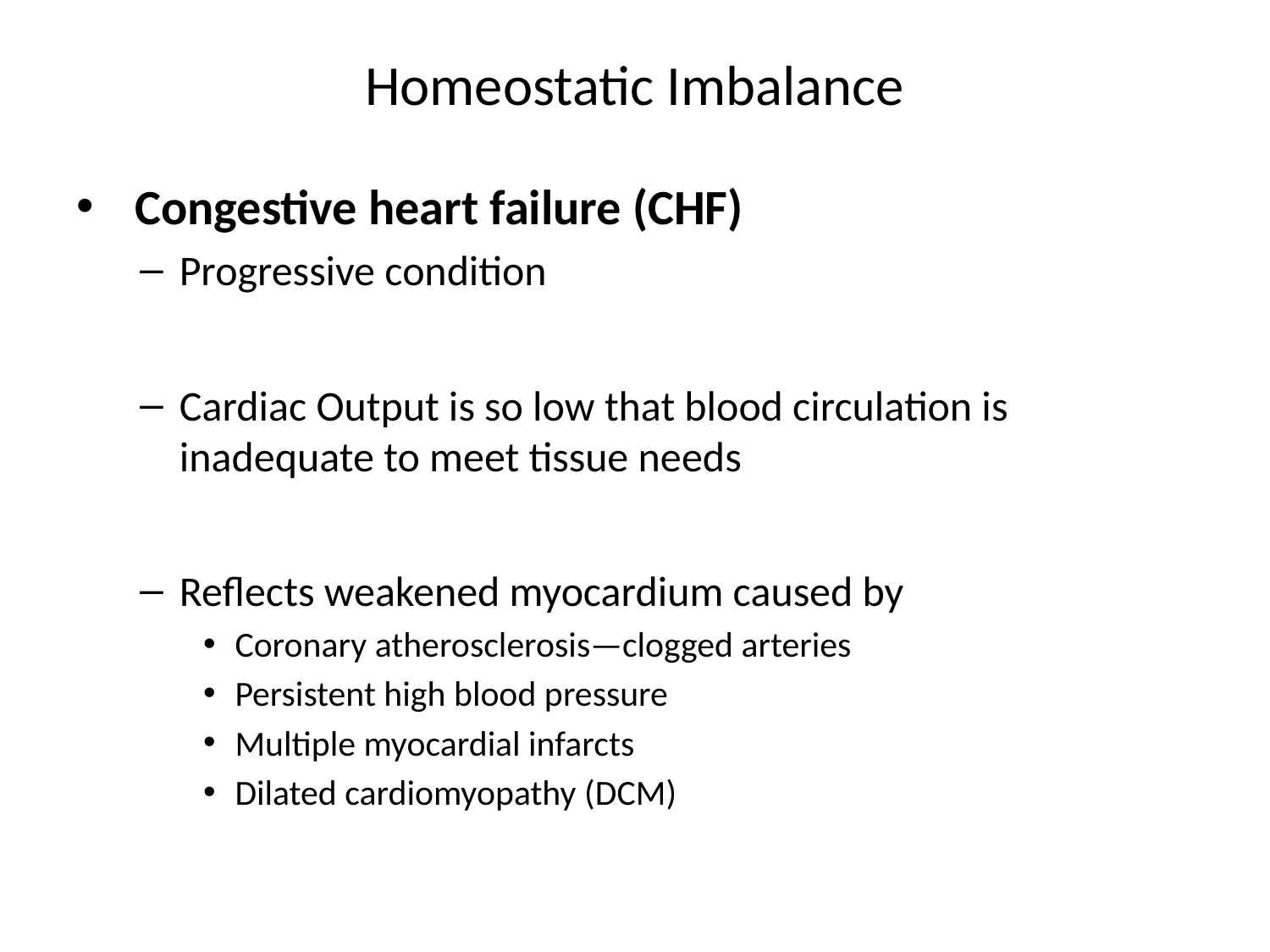

# Homeostatic Imbalance
 Congestive heart failure (CHF)
Progressive condition

Cardiac Output is so low that blood circulation is inadequate to meet tissue needs

Reflects weakened myocardium caused by
Coronary atherosclerosis—clogged arteries
Persistent high blood pressure
Multiple myocardial infarcts
Dilated cardiomyopathy (DCM)